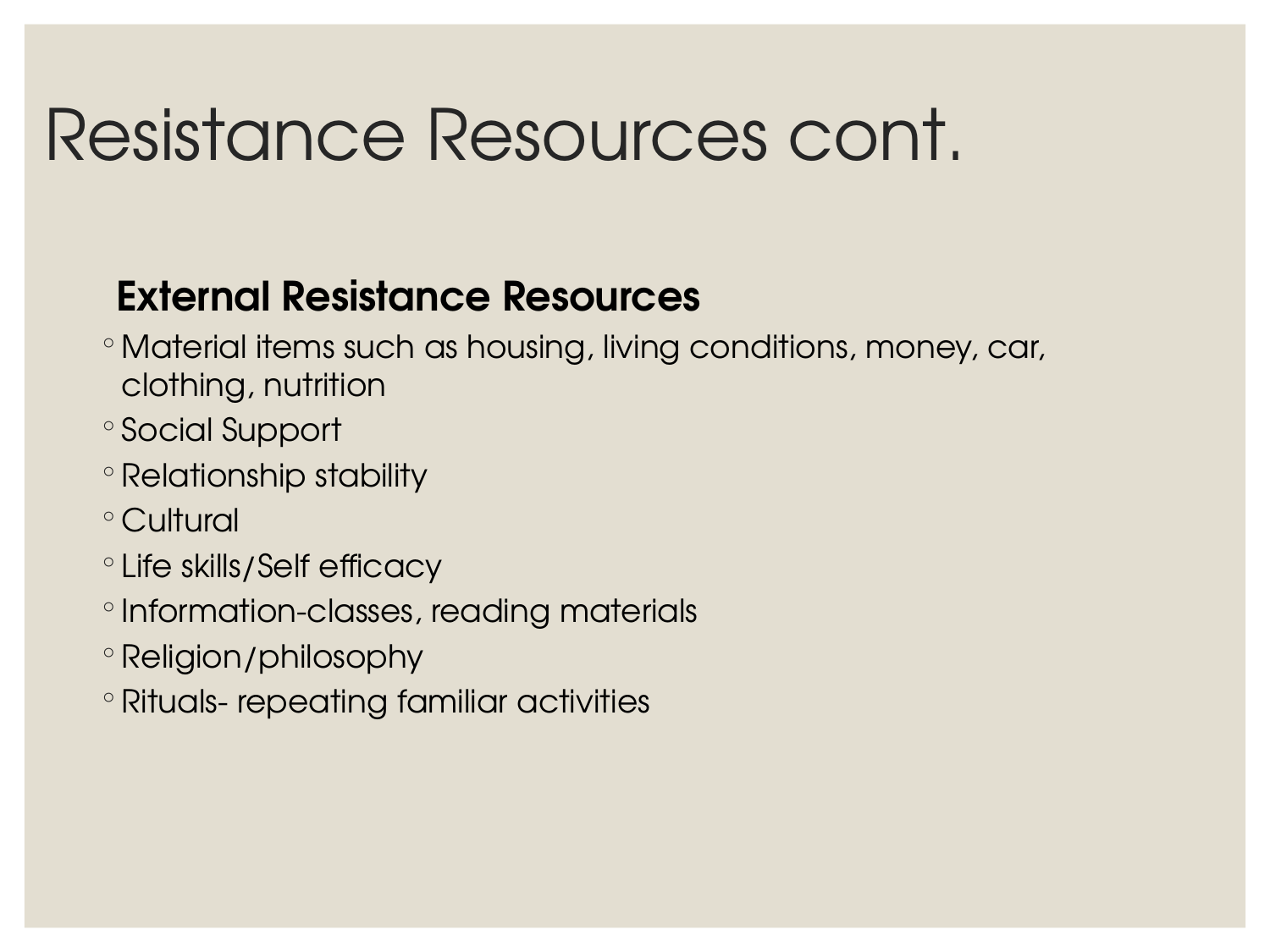

# Resistance Resources cont.
External Resistance Resources
Material items such as housing, living conditions, money, car, clothing, nutrition
Social Support
Relationship stability
Cultural
Life skills/Self efficacy
Information-classes, reading materials
Religion/philosophy
Rituals- repeating familiar activities